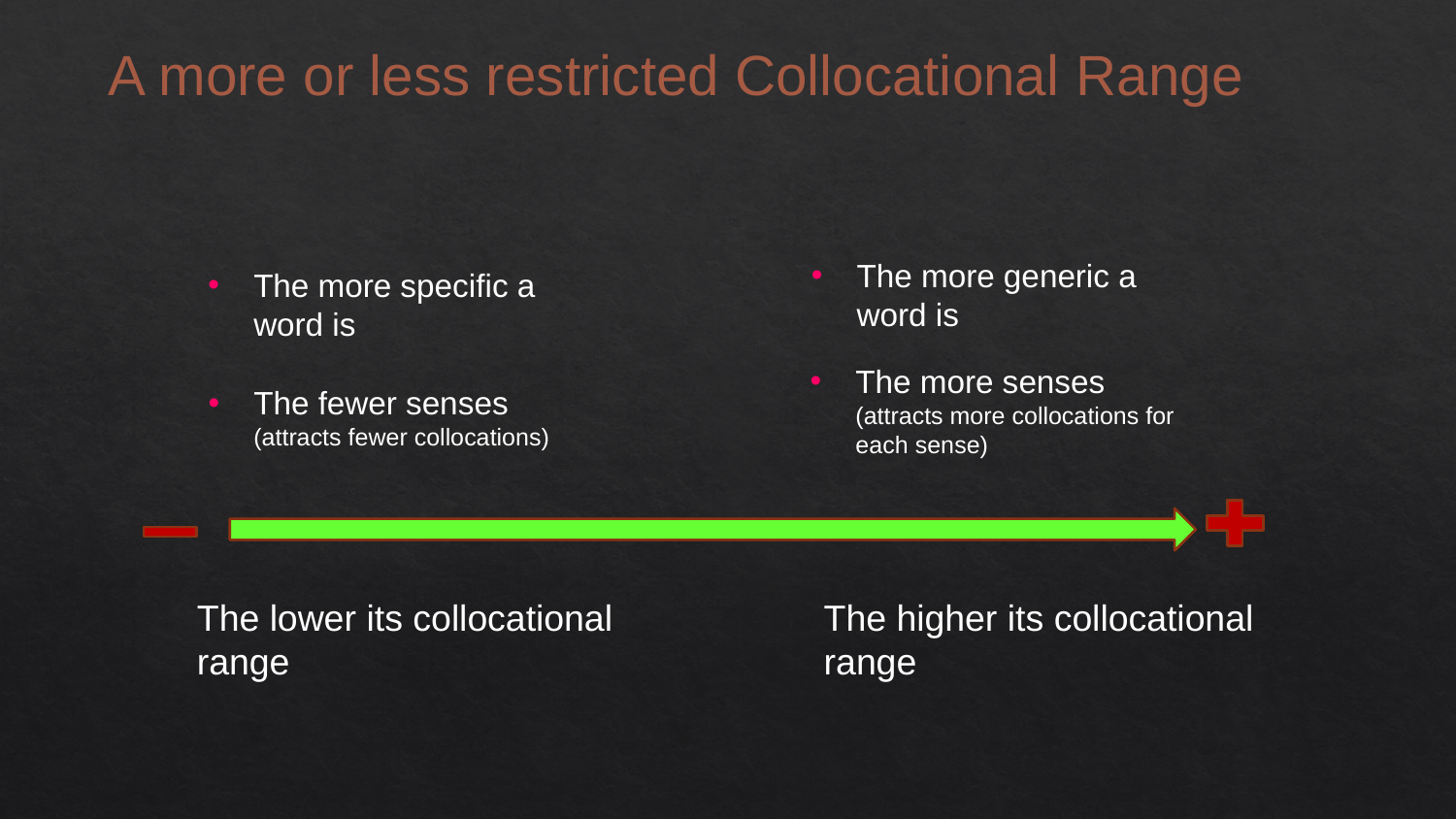

A more or less restricted Collocational Range
The more generic a word is
The more specific a word is
The more senses (attracts more collocations for each sense)
The fewer senses (attracts fewer collocations)

The higher its collocational range
The lower its collocational range